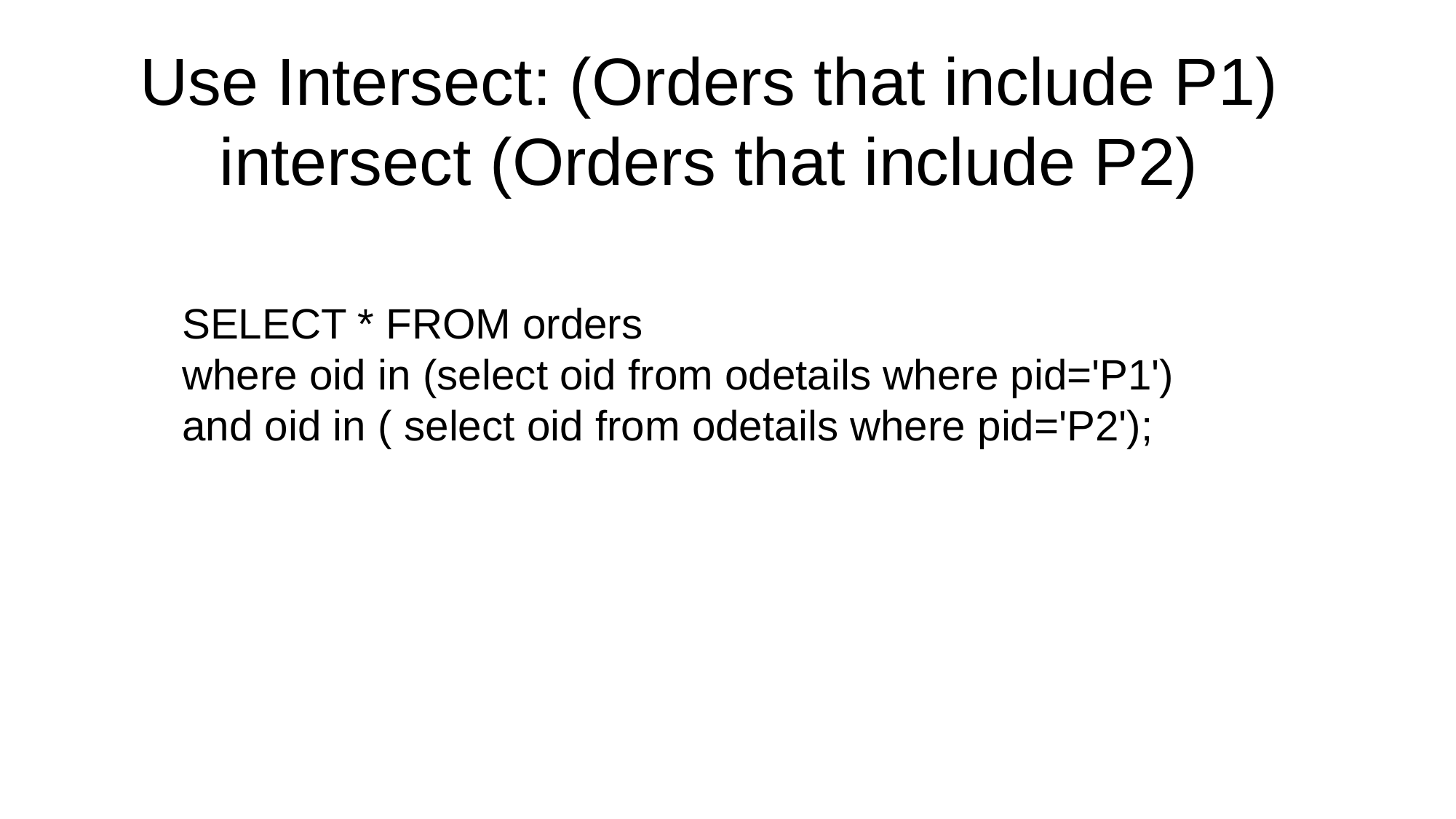

# Use Intersect: (Orders that include P1) intersect (Orders that include P2)
SELECT * FROM orders
where oid in (select oid from odetails where pid='P1')
and oid in ( select oid from odetails where pid='P2');